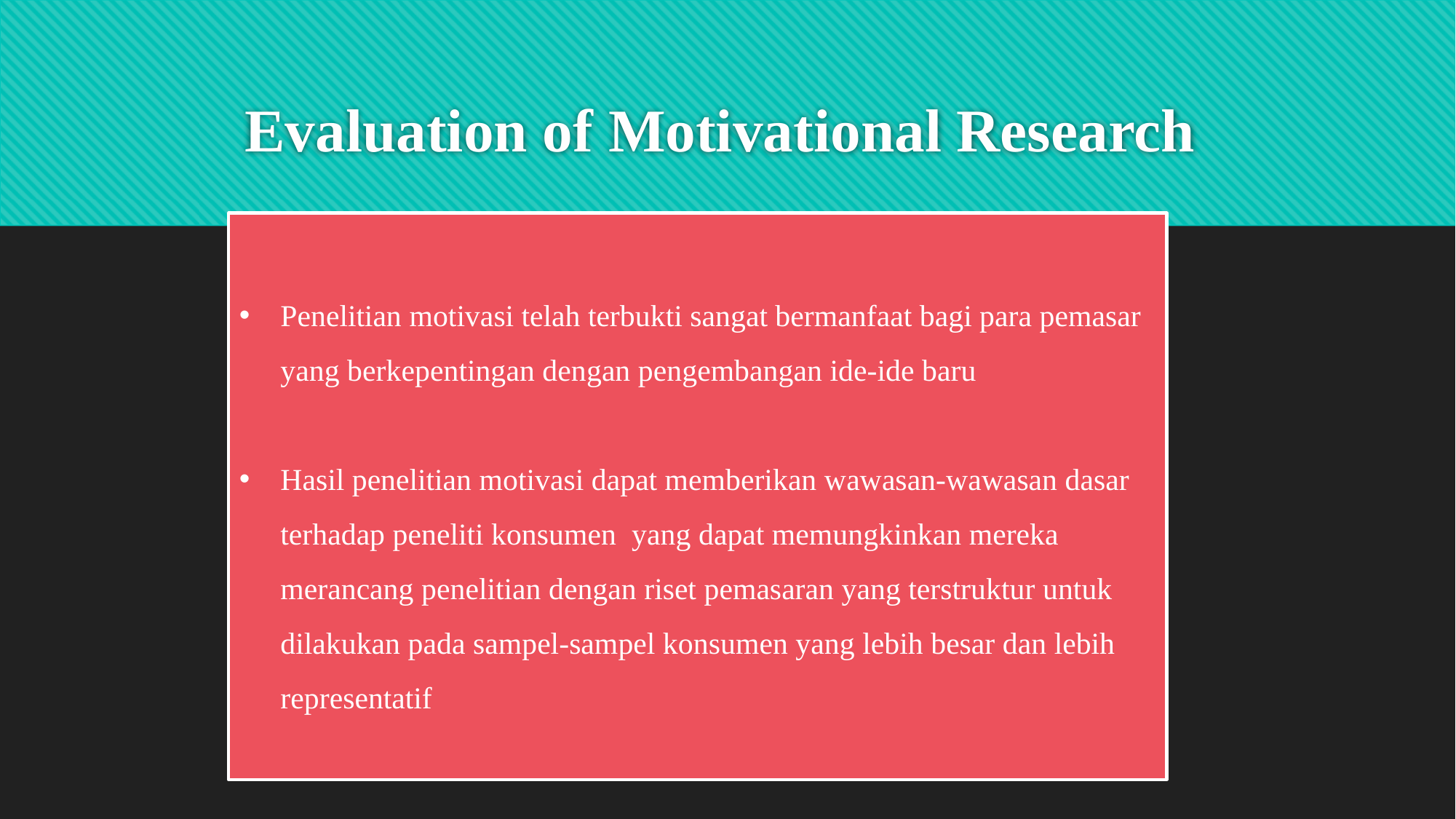

# Evaluation of Motivational Research
Penelitian motivasi telah terbukti sangat bermanfaat bagi para pemasar yang berkepentingan dengan pengembangan ide-ide baru

Hasil penelitian motivasi dapat memberikan wawasan-wawasan dasar terhadap peneliti konsumen  yang dapat memungkinkan mereka merancang penelitian dengan riset pemasaran yang terstruktur untuk dilakukan pada sampel-sampel konsumen yang lebih besar dan lebih representatif